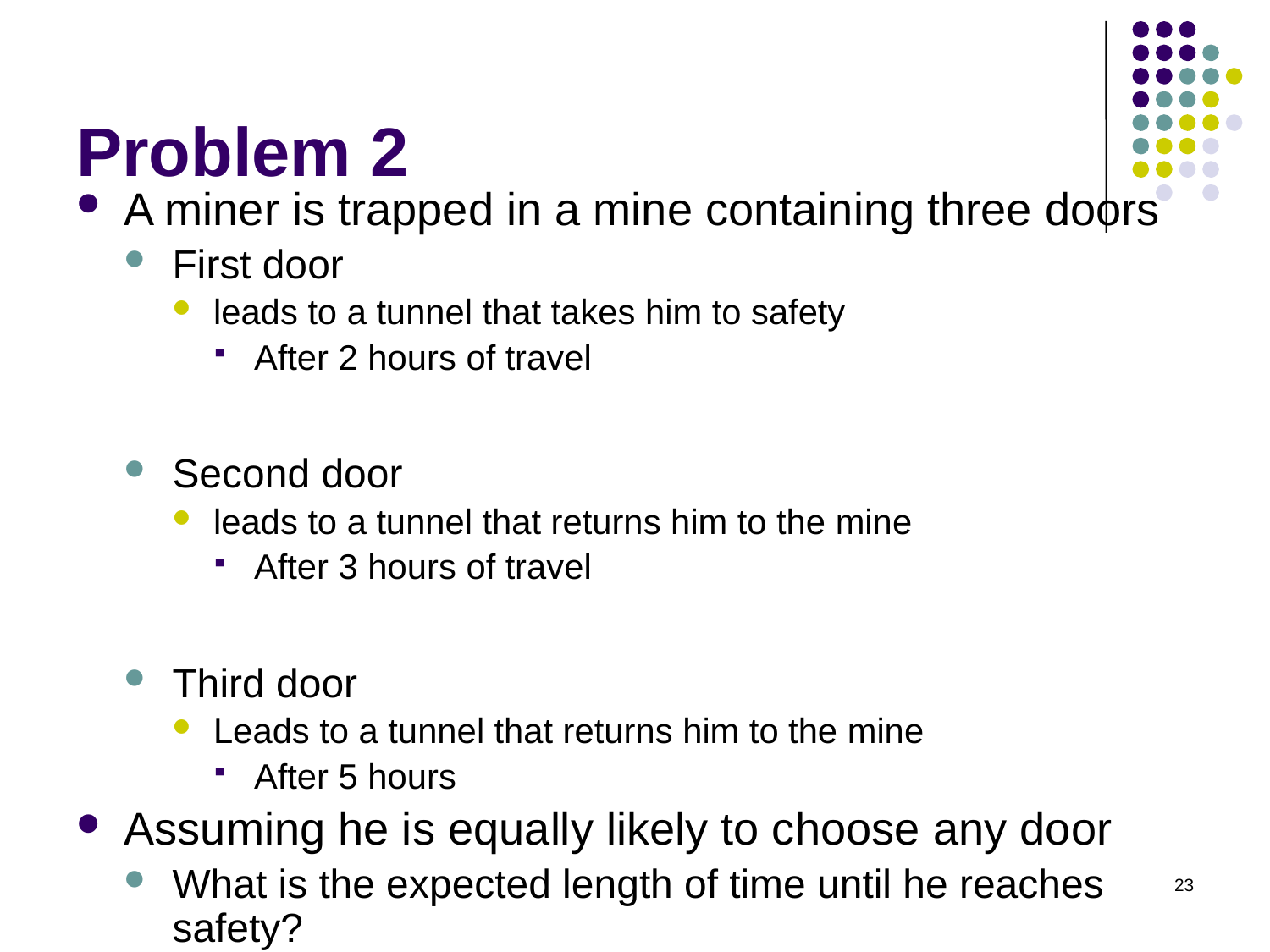

# Problem 2
A miner is trapped in a mine containing three doors
First door
leads to a tunnel that takes him to safety
After 2 hours of travel

Second door
leads to a tunnel that returns him to the mine
After 3 hours of travel

Third door
Leads to a tunnel that returns him to the mine
After 5 hours
Assuming he is equally likely to choose any door
What is the expected length of time until he reaches safety?
23